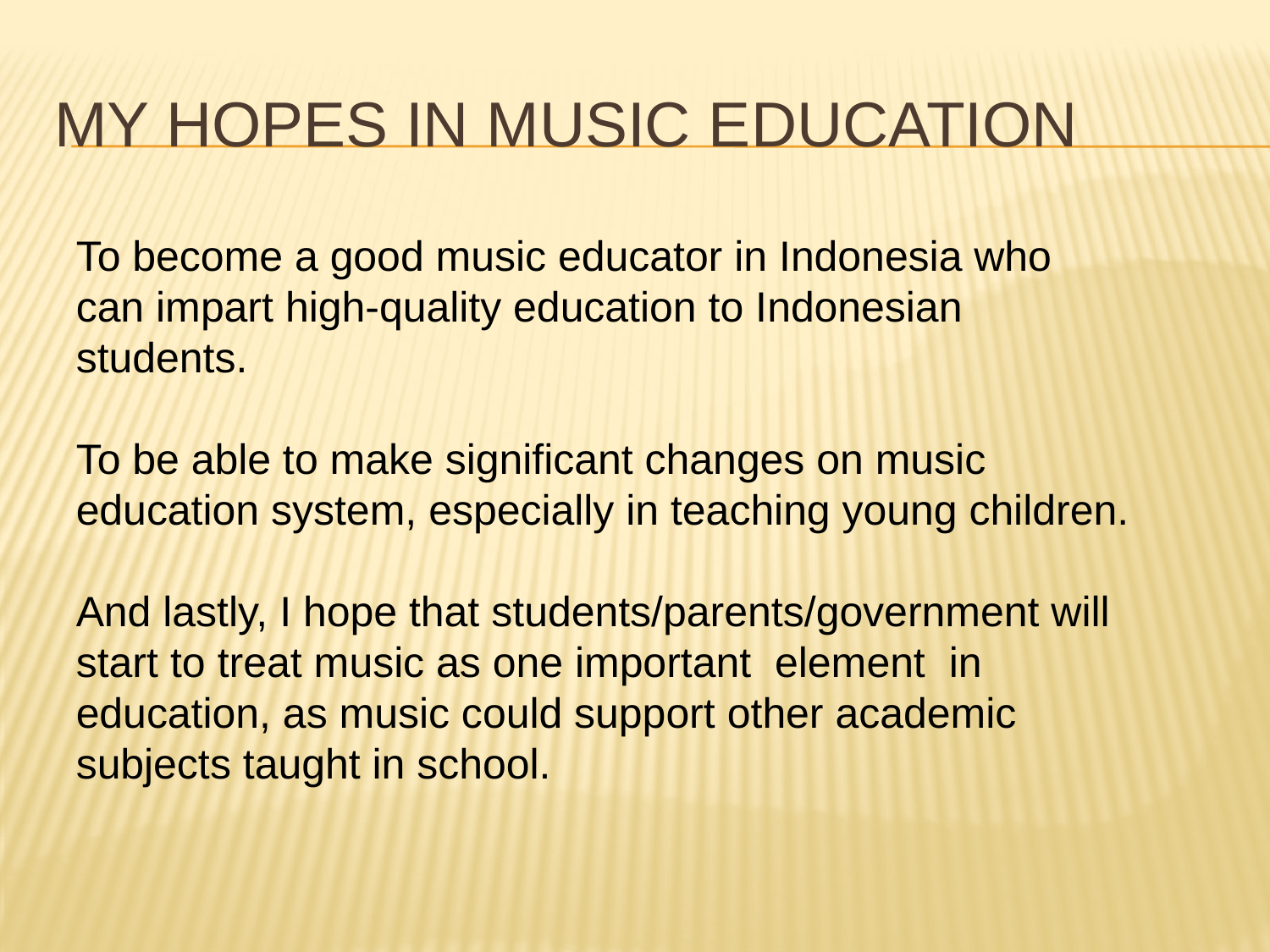

# MY HOPES IN MUSIC EDUCATION
To become a good music educator in Indonesia who can impart high-quality education to Indonesian students.

To be able to make significant changes on music education system, especially in teaching young children.

And lastly, I hope that students/parents/government will start to treat music as one important  element  in education, as music could support other academic subjects taught in school.